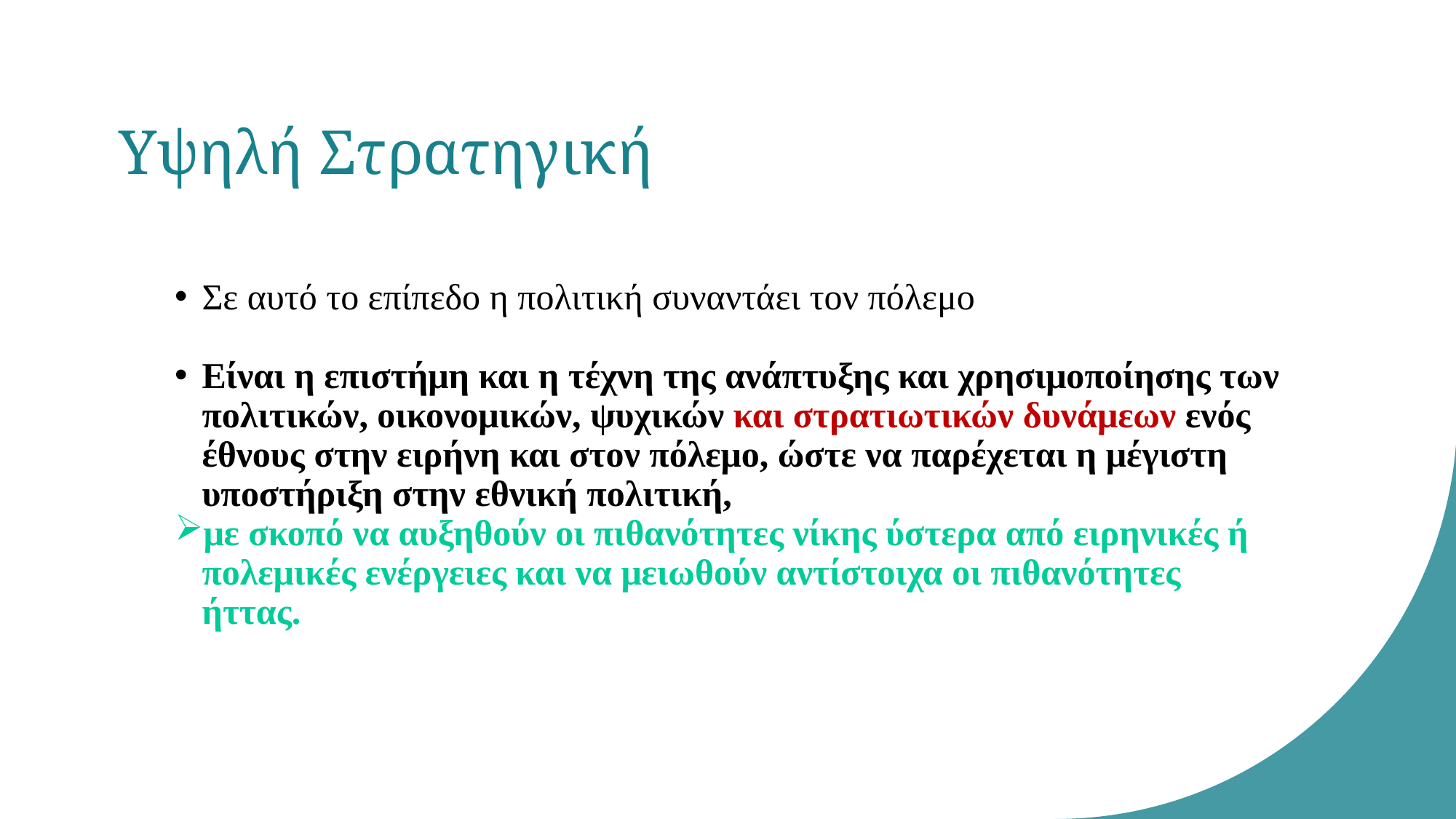

# Υψηλή Στρατηγική

Σε αυτό το επίπεδο η πολιτική συναντάει τον πόλεμο

Είναι η επιστήμη και η τέχνη της ανάπτυξης και χρησιμοποίησης των πολιτικών, οικονομικών, ψυχικών και στρατιωτικών δυνάμεων ενός έθνους στην ειρήνη και στον πόλεμο, ώστε να παρέχεται η μέγιστη υποστήριξη στην εθνική πολιτική,
με σκοπό να αυξηθούν οι πιθανότητες νίκης ύστερα από ειρηνικές ή πολεμικές ενέργειες και να μειωθούν αντίστοιχα οι πιθανότητες ήττας.